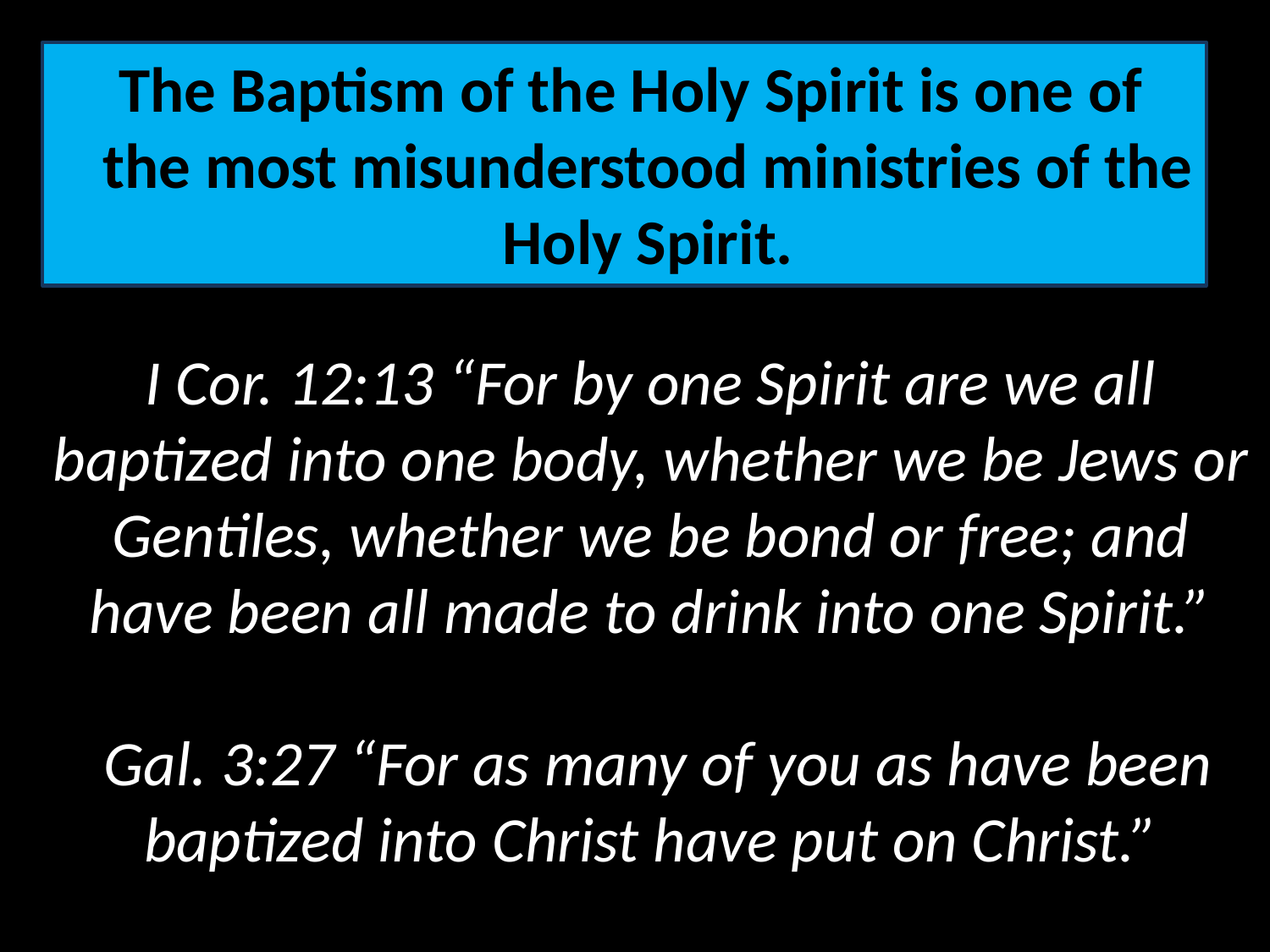

The Baptism of the Holy Spirit is one of the most misunderstood ministries of the Holy Spirit.
I Cor. 12:13 “For by one Spirit are we all baptized into one body, whether we be Jews or Gentiles, whether we be bond or free; and have been all made to drink into one Spirit.”

 Gal. 3:27 “For as many of you as have been baptized into Christ have put on Christ.”